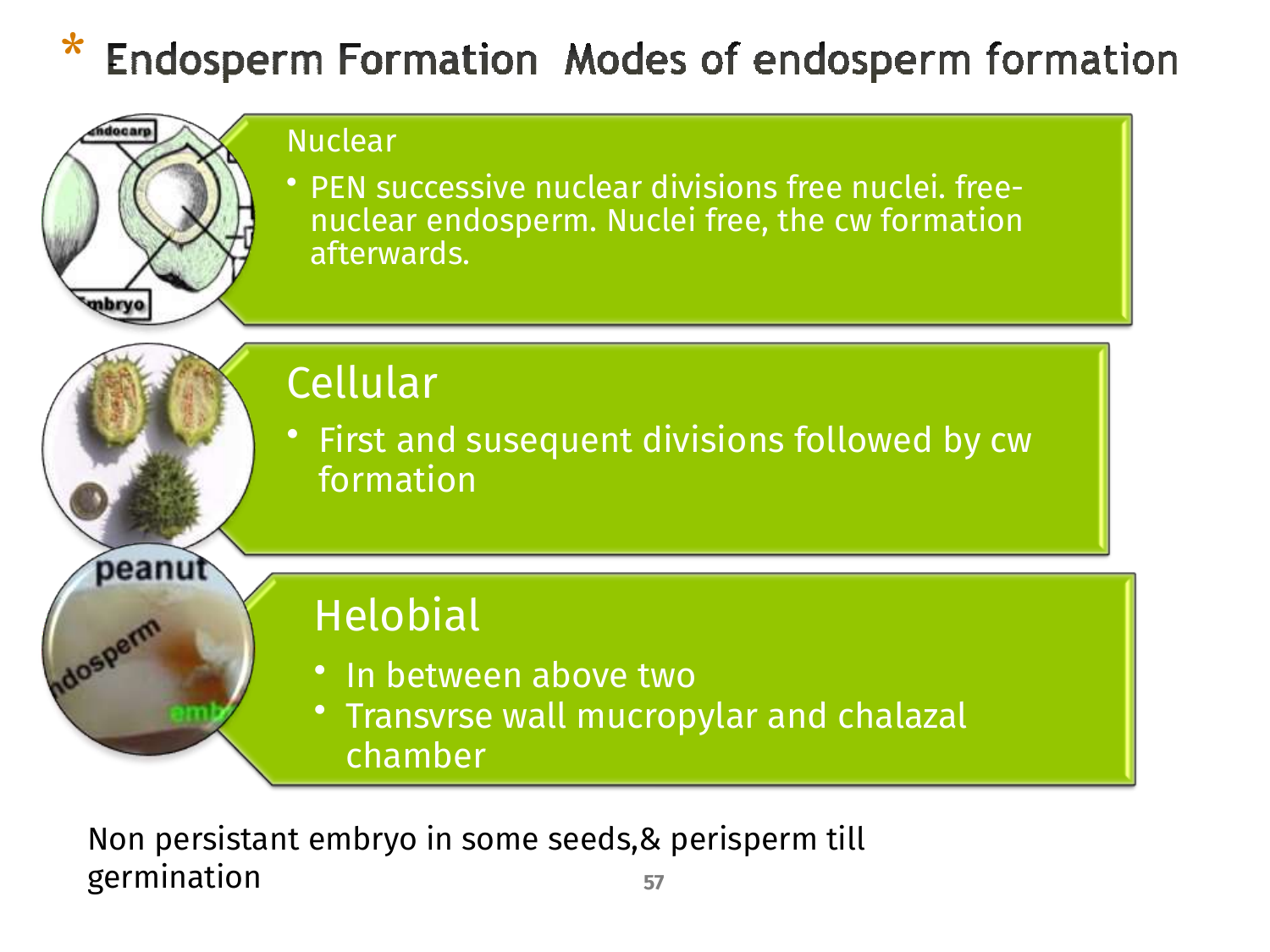

*
-

Nuclear
PEN successive nuclear divisions free nuclei. free-  nuclear endosperm. Nuclei free, the cw formation  afterwards.

Cellular
First and susequent divisions followed by cw
formation

Helobial
In between above two
Transvrse wall mucropylar and chalazal
chamber

Non persistant embryo in some seeds,&	perisperm till germination
57